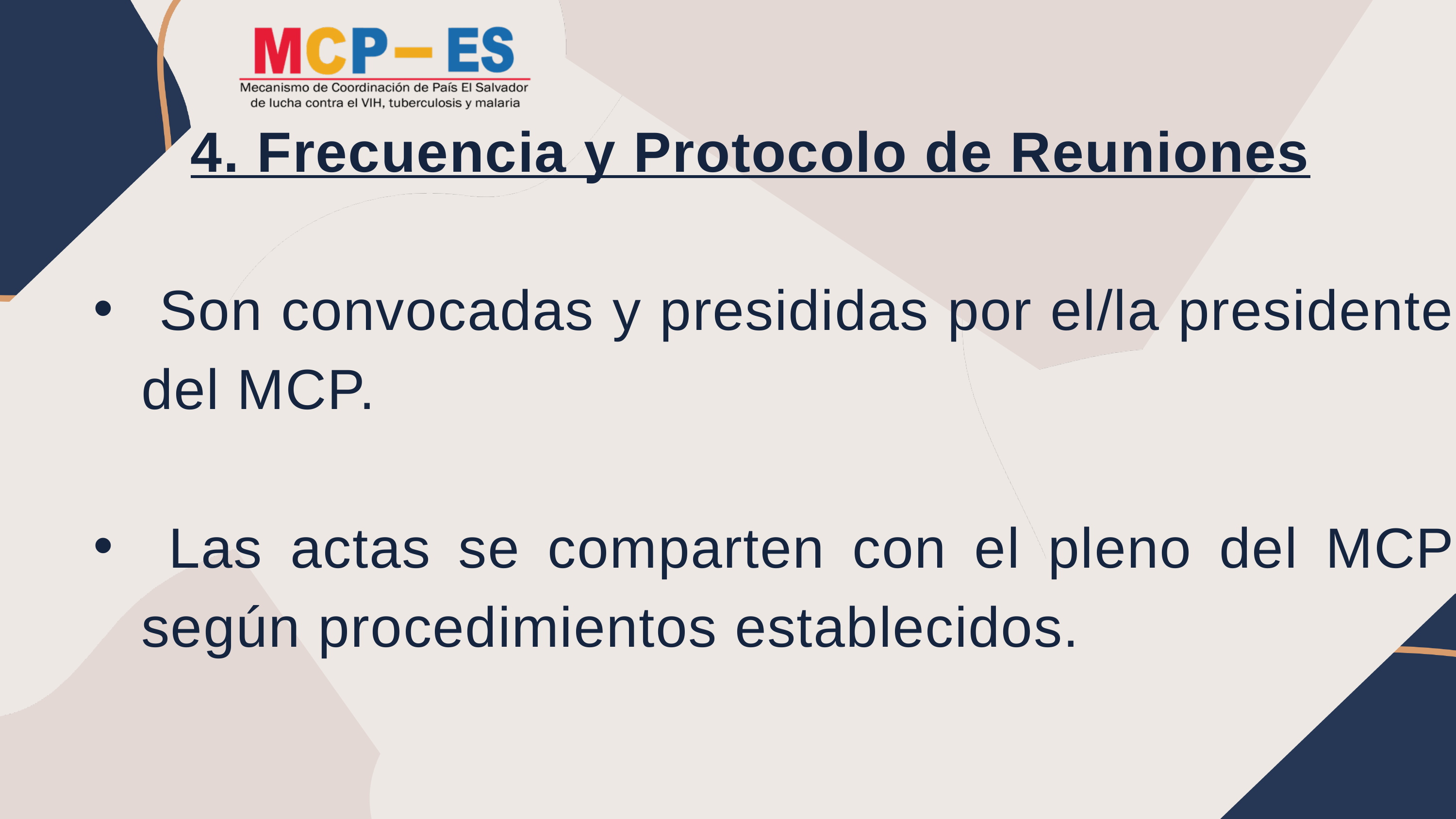

4. Frecuencia y Protocolo de Reuniones

 Son convocadas y presididas por el/la presidente del MCP.

 Las actas se comparten con el pleno del MCP según procedimientos establecidos.